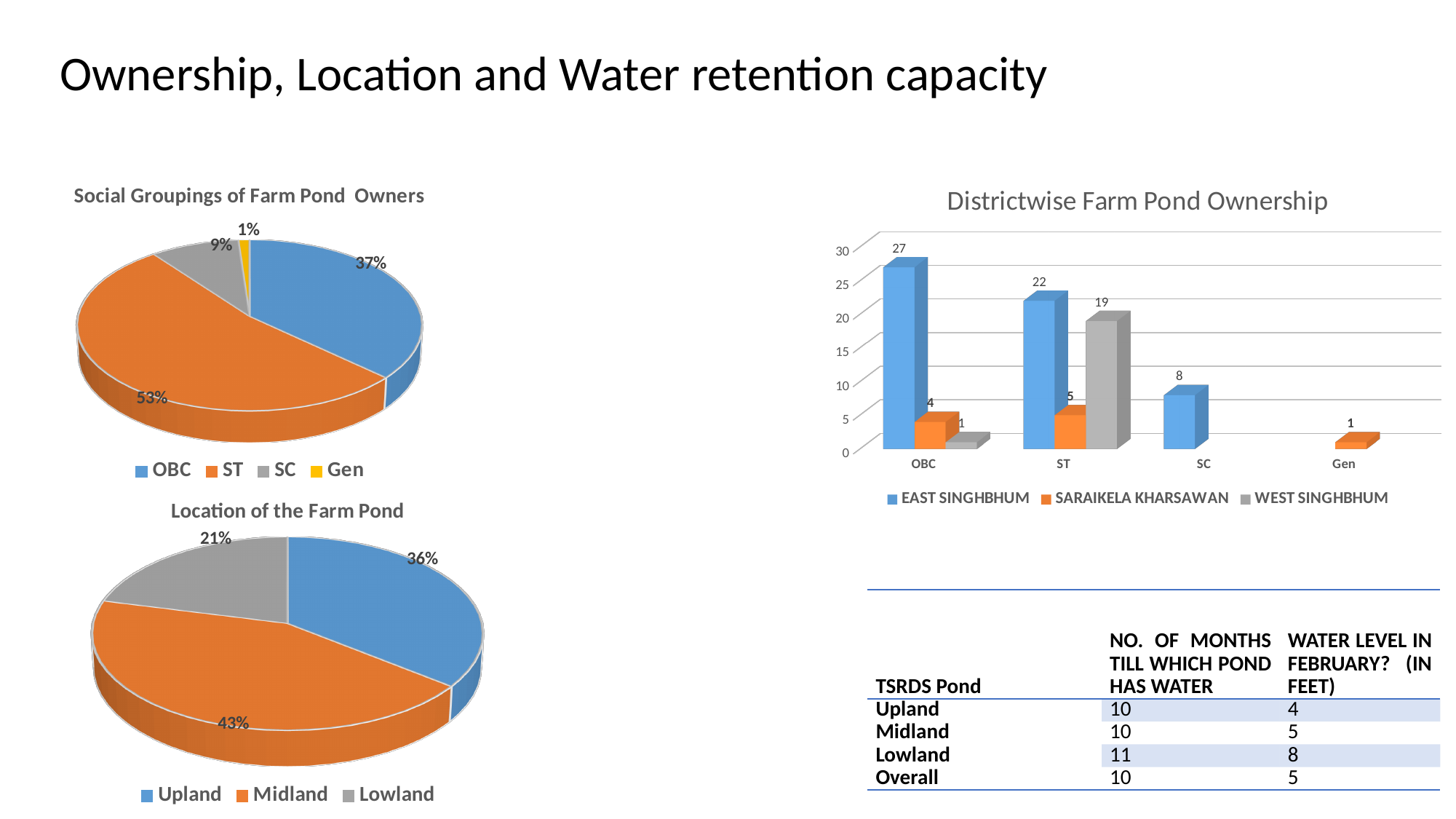

Ownership, Location and Water retention capacity

[unsupported chart]

[unsupported chart]

[unsupported chart]

| TSRDS Pond | NO. OF MONTHS TILL WHICH POND HAS WATER | WATER LEVEL IN FEBRUARY? (IN FEET) |
| --- | --- | --- |
| Upland | 10 | 4 |
| Midland | 10 | 5 |
| Lowland | 11 | 8 |
| Overall | 10 | 5 |